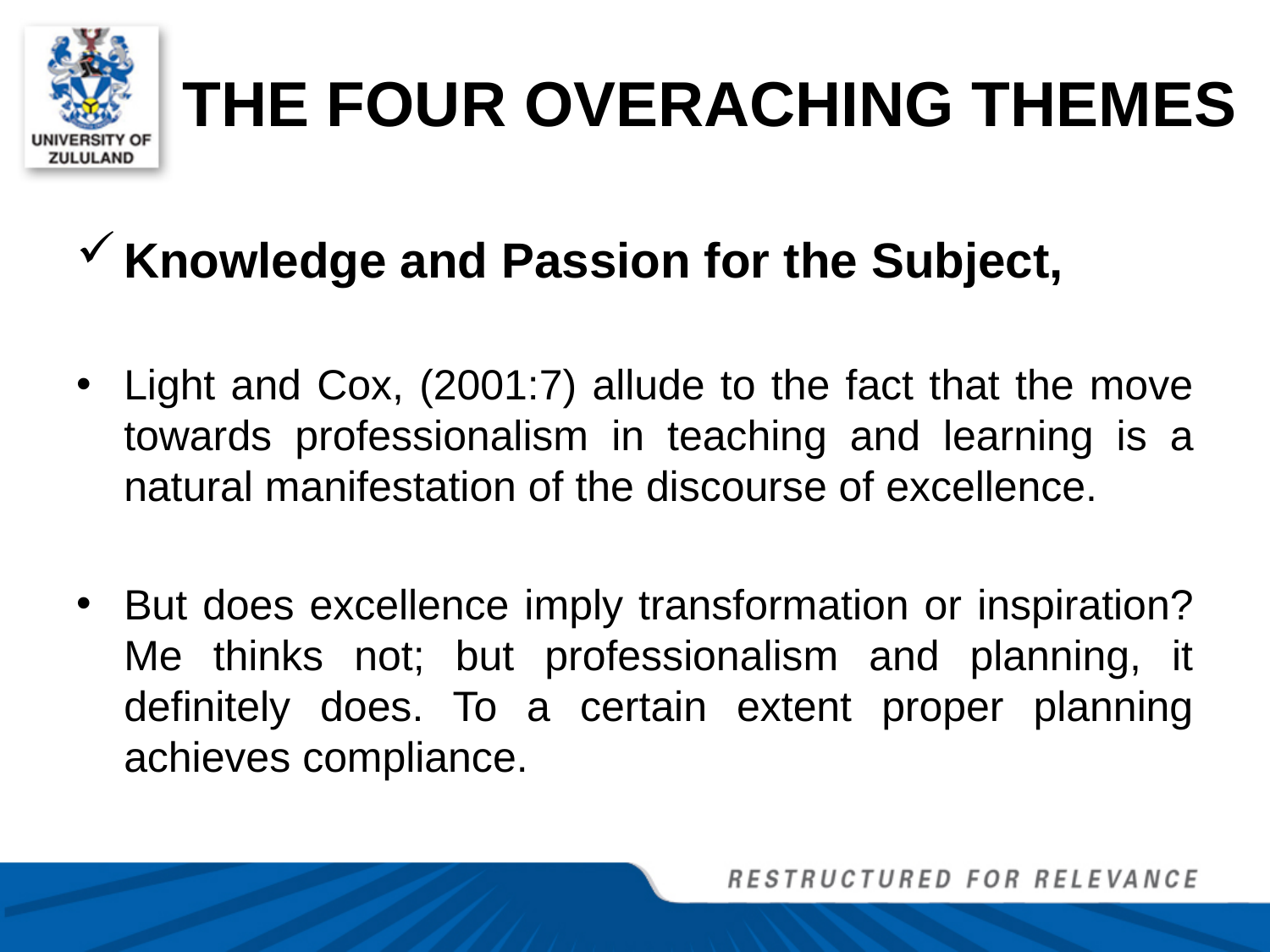

# THE FOUR OVERACHING THEMES
Knowledge and Passion for the Subject,

Light and Cox, (2001:7) allude to the fact that the move towards professionalism in teaching and learning is a natural manifestation of the discourse of excellence.

But does excellence imply transformation or inspiration? Me thinks not; but professionalism and planning, it definitely does. To a certain extent proper planning achieves compliance.